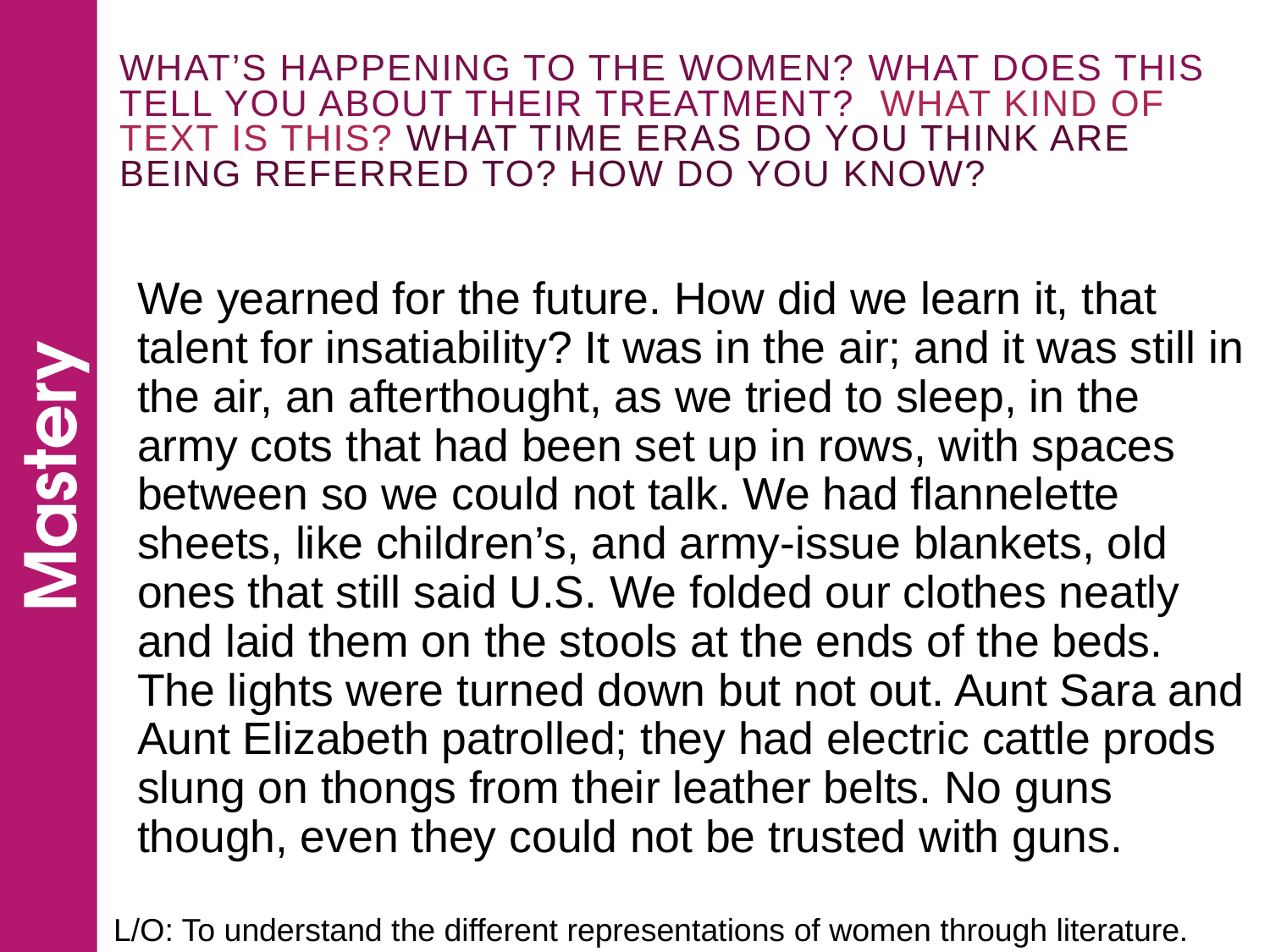

# What’s happening to the women? What does this tell you about their treatment?  What kind of text is this? What time eras do you think are being referred to? How do you know?
We yearned for the future. How did we learn it, that talent for insatiability? It was in the air; and it was still in the air, an afterthought, as we tried to sleep, in the army cots that had been set up in rows, with spaces between so we could not talk. We had flannelette sheets, like children’s, and army-issue blankets, old ones that still said U.S. We folded our clothes neatly and laid them on the stools at the ends of the beds. The lights were turned down but not out. Aunt Sara and Aunt Elizabeth patrolled; they had electric cattle prods slung on thongs from their leather belts. No guns though, even they could not be trusted with guns.
Mastery
L/O: To understand the different representations of women through literature.